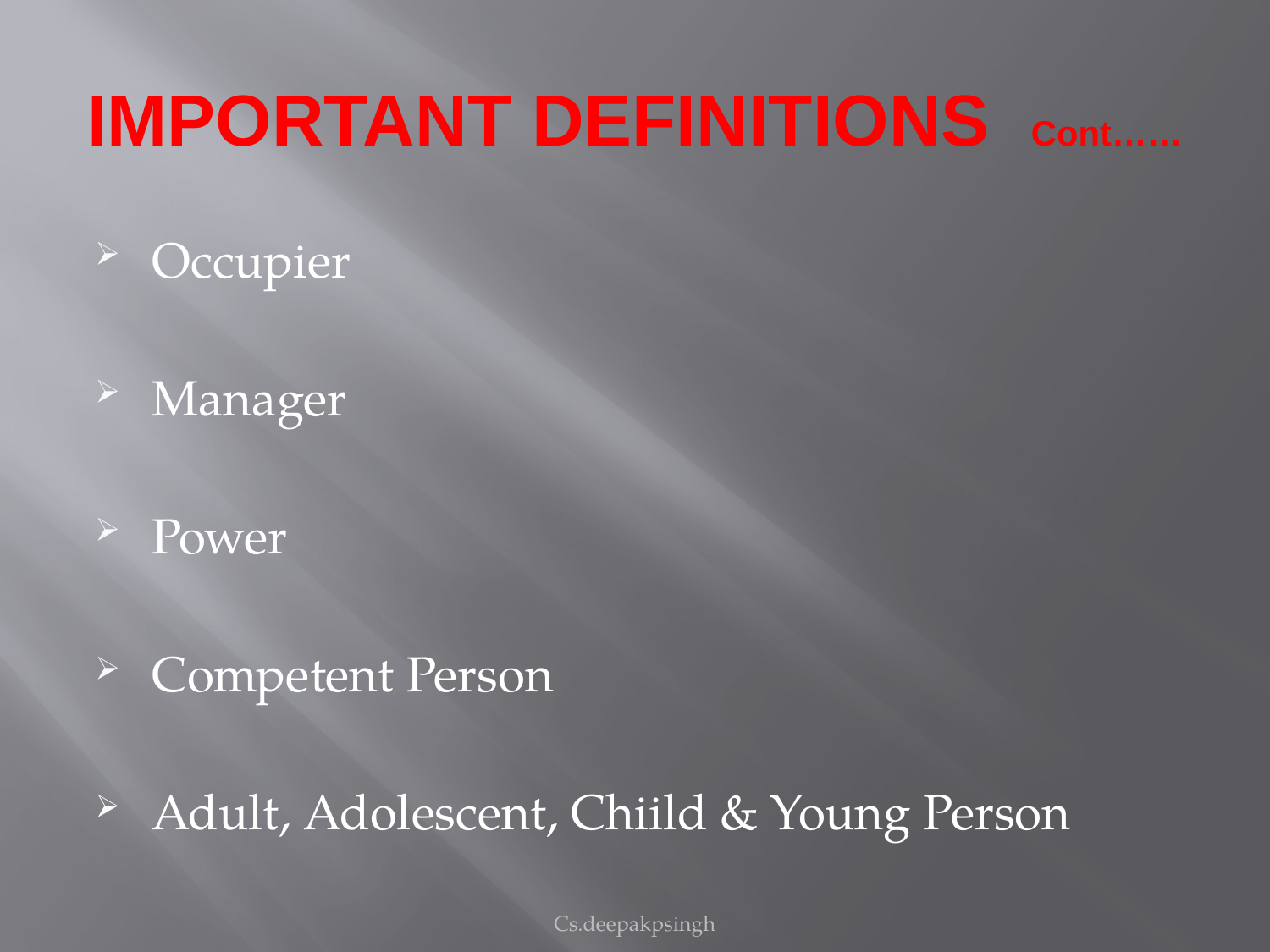

# IMPORTANT DEFINITIONS  Cont……
Occupier

Manager

Power

Competent Person

Adult, Adolescent, Chiild & Young Person
Cs.deepakpsingh